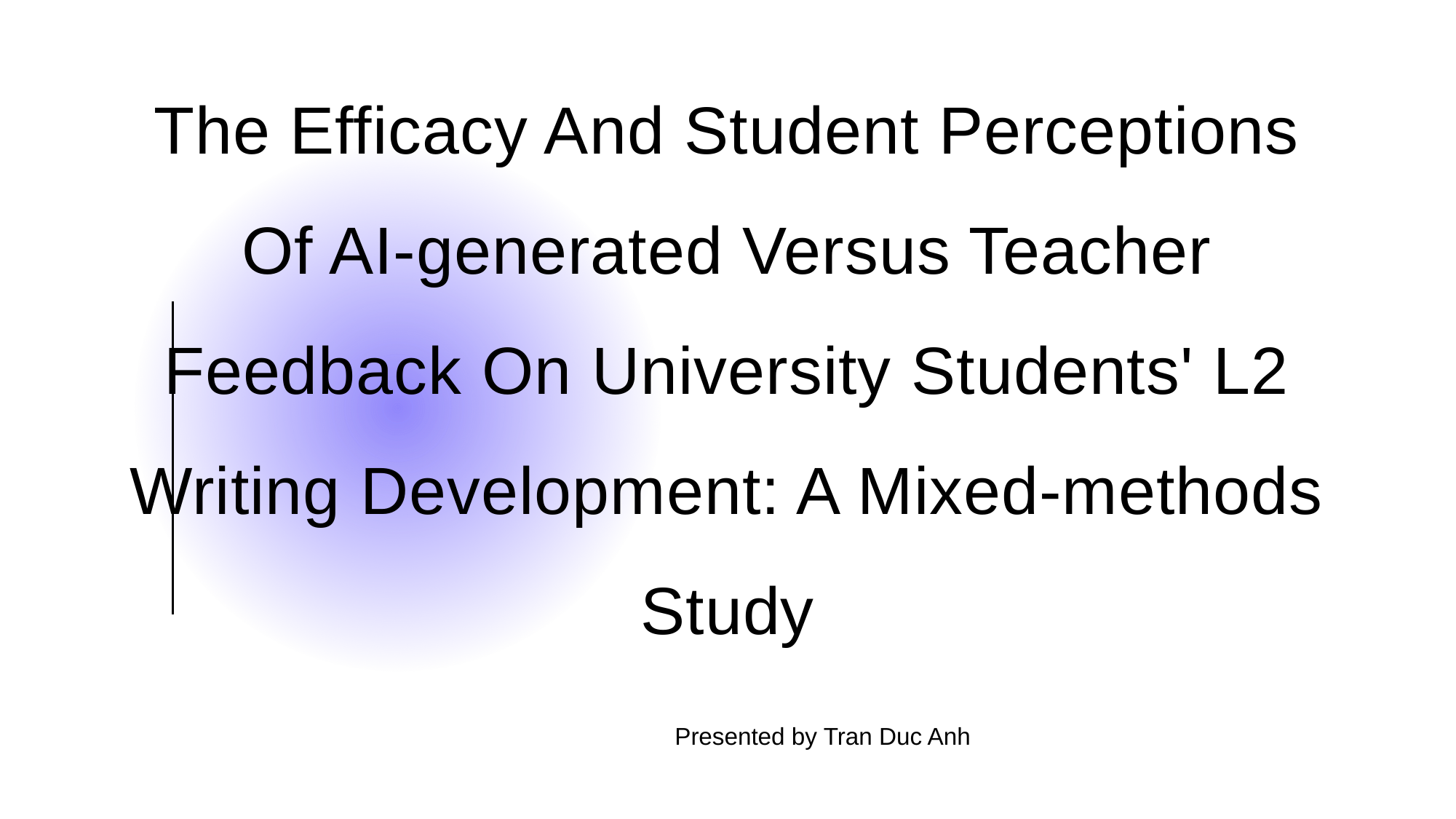

# The Efficacy And Student Perceptions Of AI-generated Versus Teacher Feedback On University Students' L2 Writing Development: A Mixed-methods Study
Presented by Tran Duc Anh